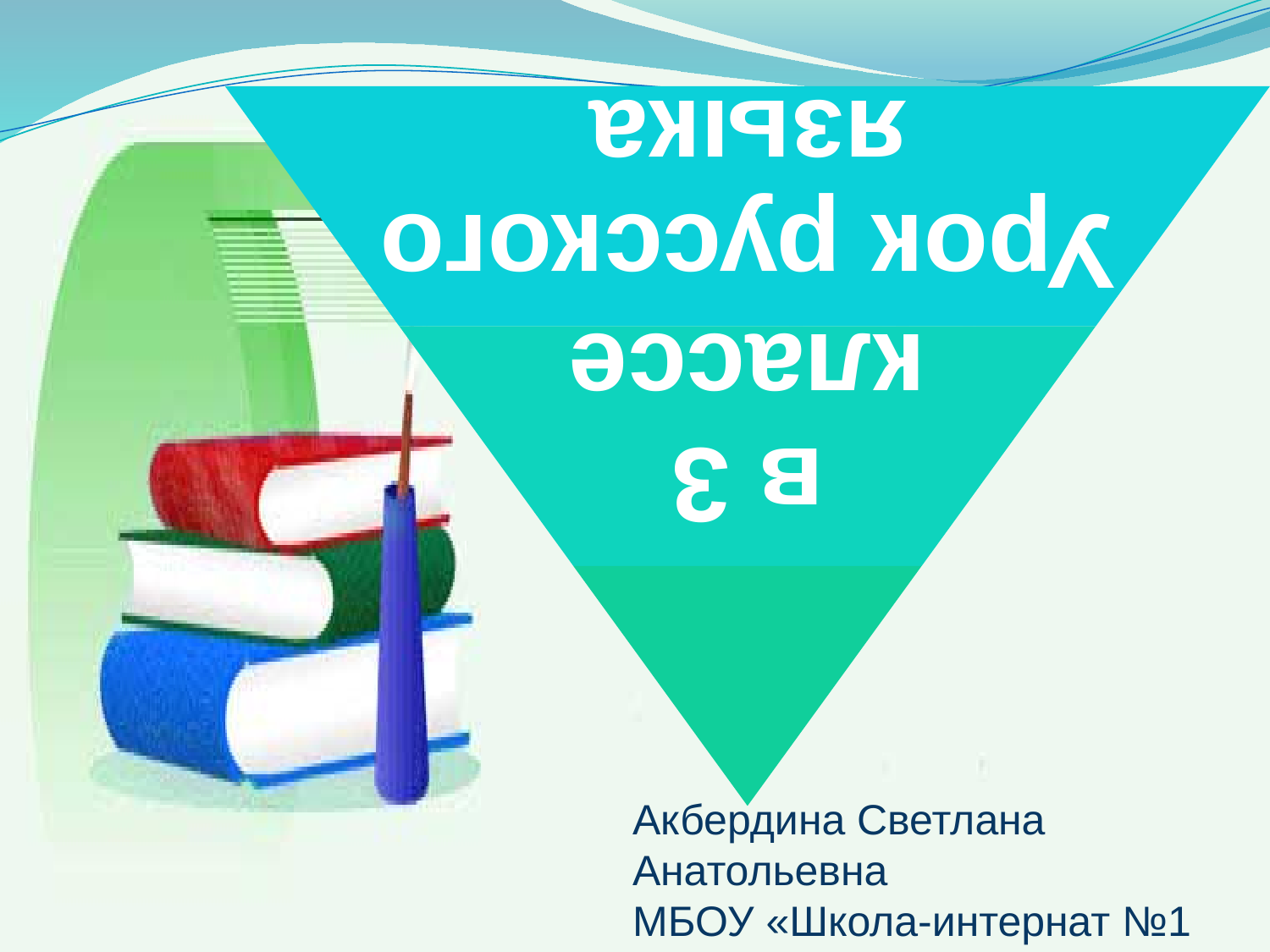

Урок русского языка
в 3 классе

Акбердина Светлана Анатольевна
МБОУ «Школа-интернат №1 С(П)ОО»